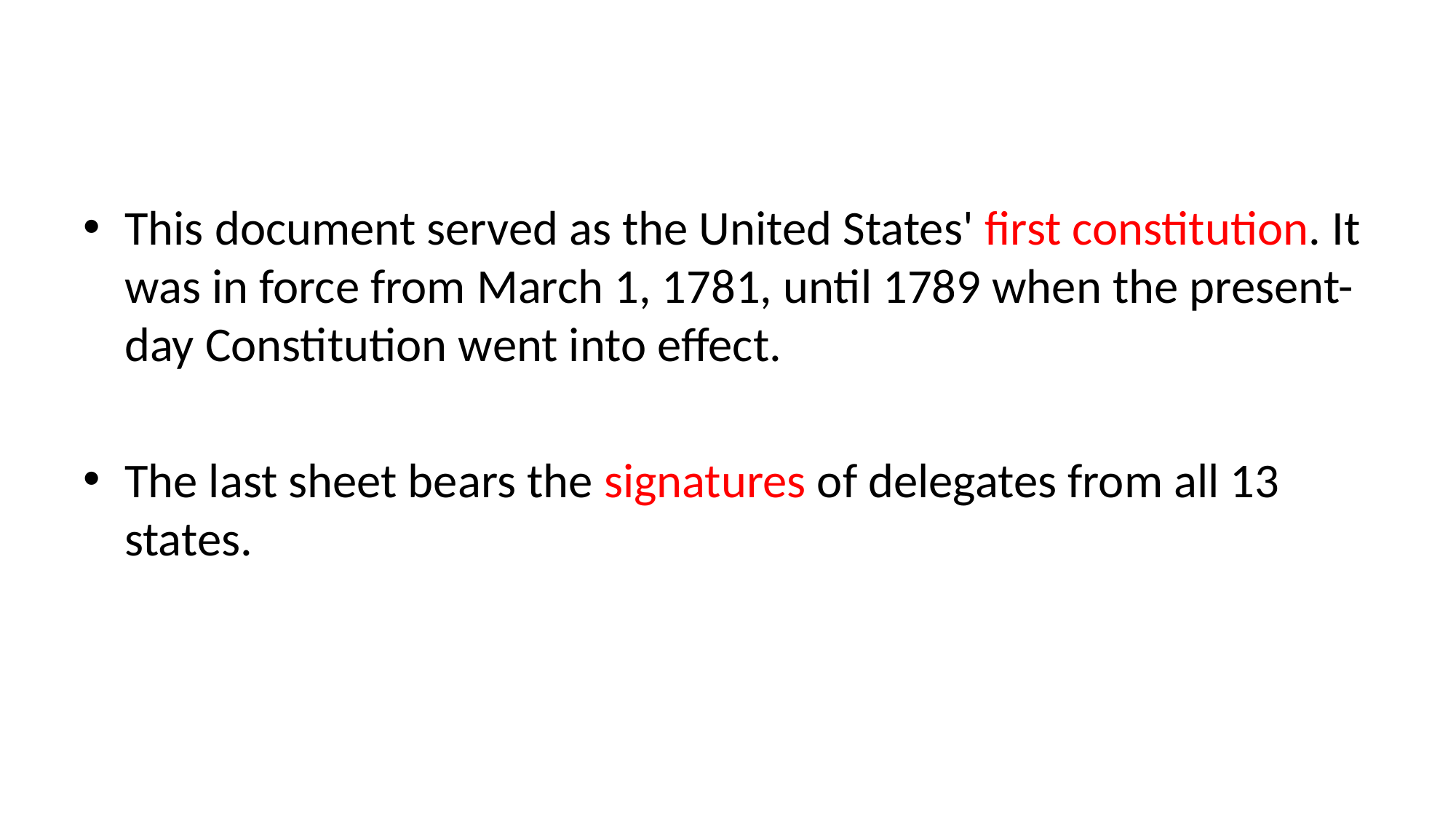

This document served as the United States' first constitution. It was in force from March 1, 1781, until 1789 when the present-day Constitution went into effect.

The last sheet bears the signatures of delegates from all 13 states.